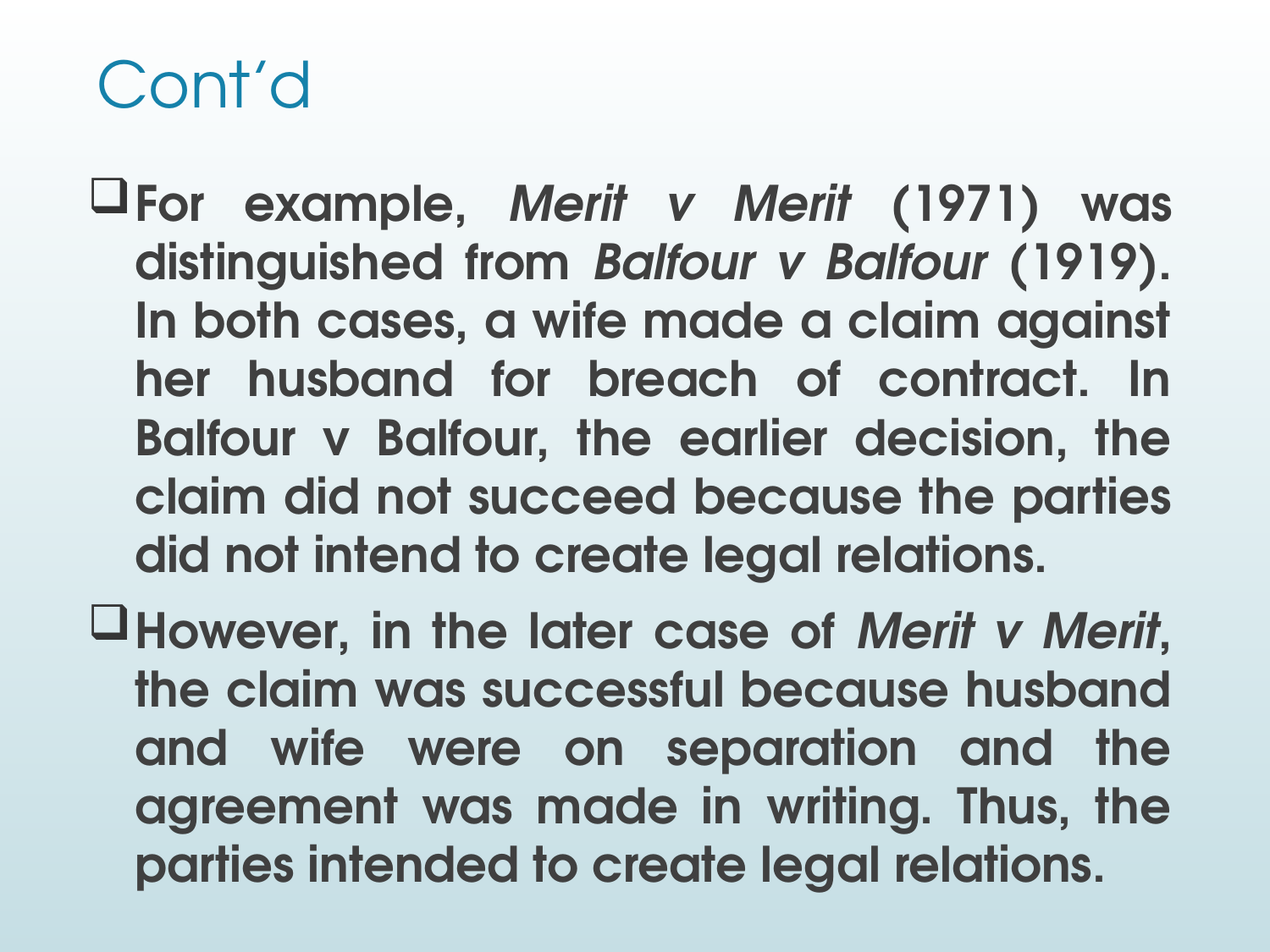

# Cont’d
For example, Merit v Merit (1971) was distinguished from Balfour v Balfour (1919). In both cases, a wife made a claim against her husband for breach of contract. In Balfour v Balfour, the earlier decision, the claim did not succeed because the parties did not intend to create legal relations.
However, in the later case of Merit v Merit, the claim was successful because husband and wife were on separation and the agreement was made in writing. Thus, the parties intended to create legal relations.